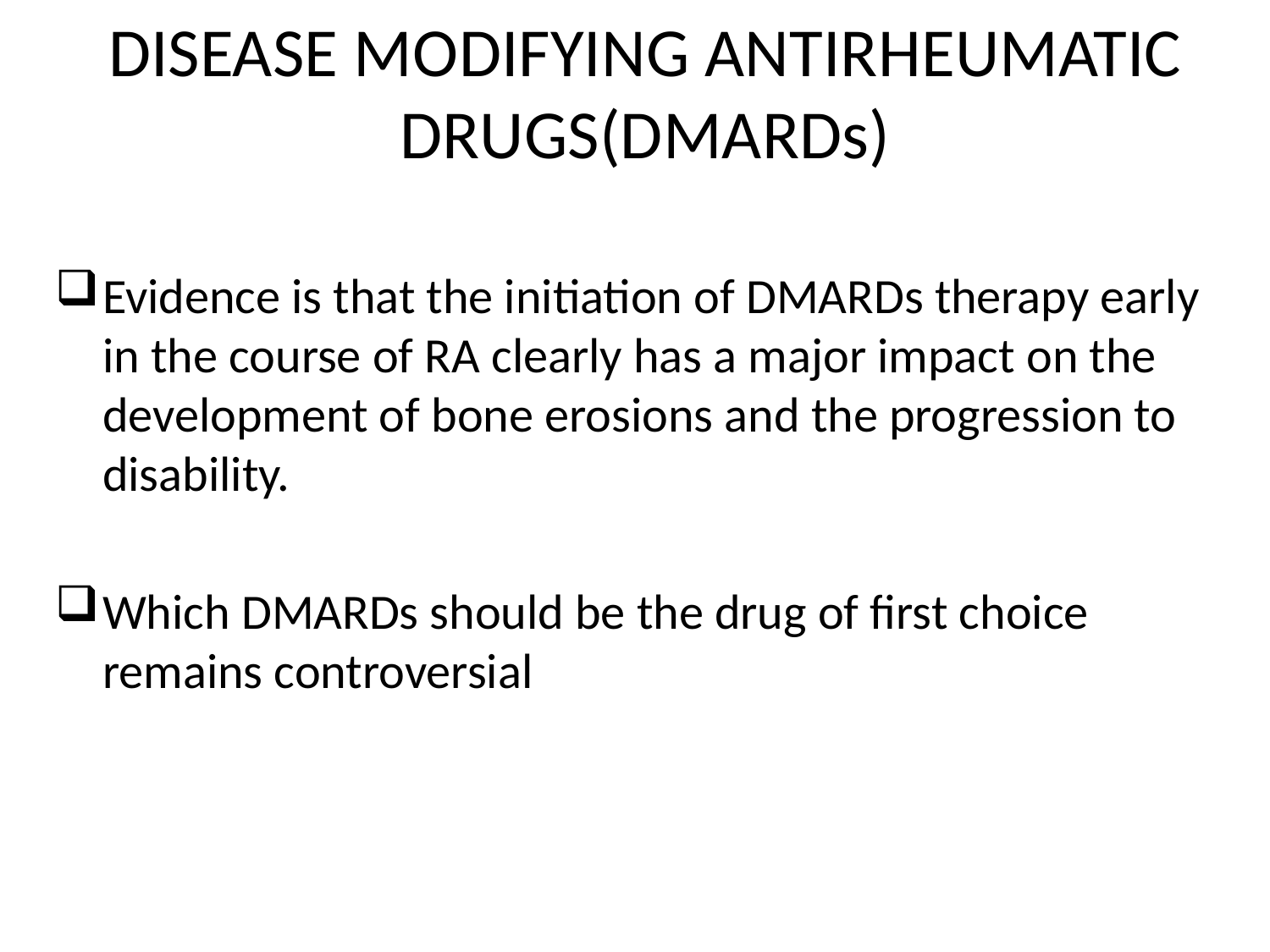

# DISEASE MODIFYING ANTIRHEUMATIC DRUGS(DMARDs)
Evidence is that the initiation of DMARDs therapy early in the course of RA clearly has a major impact on the development of bone erosions and the progression to disability.

Which DMARDs should be the drug of first choice remains controversial